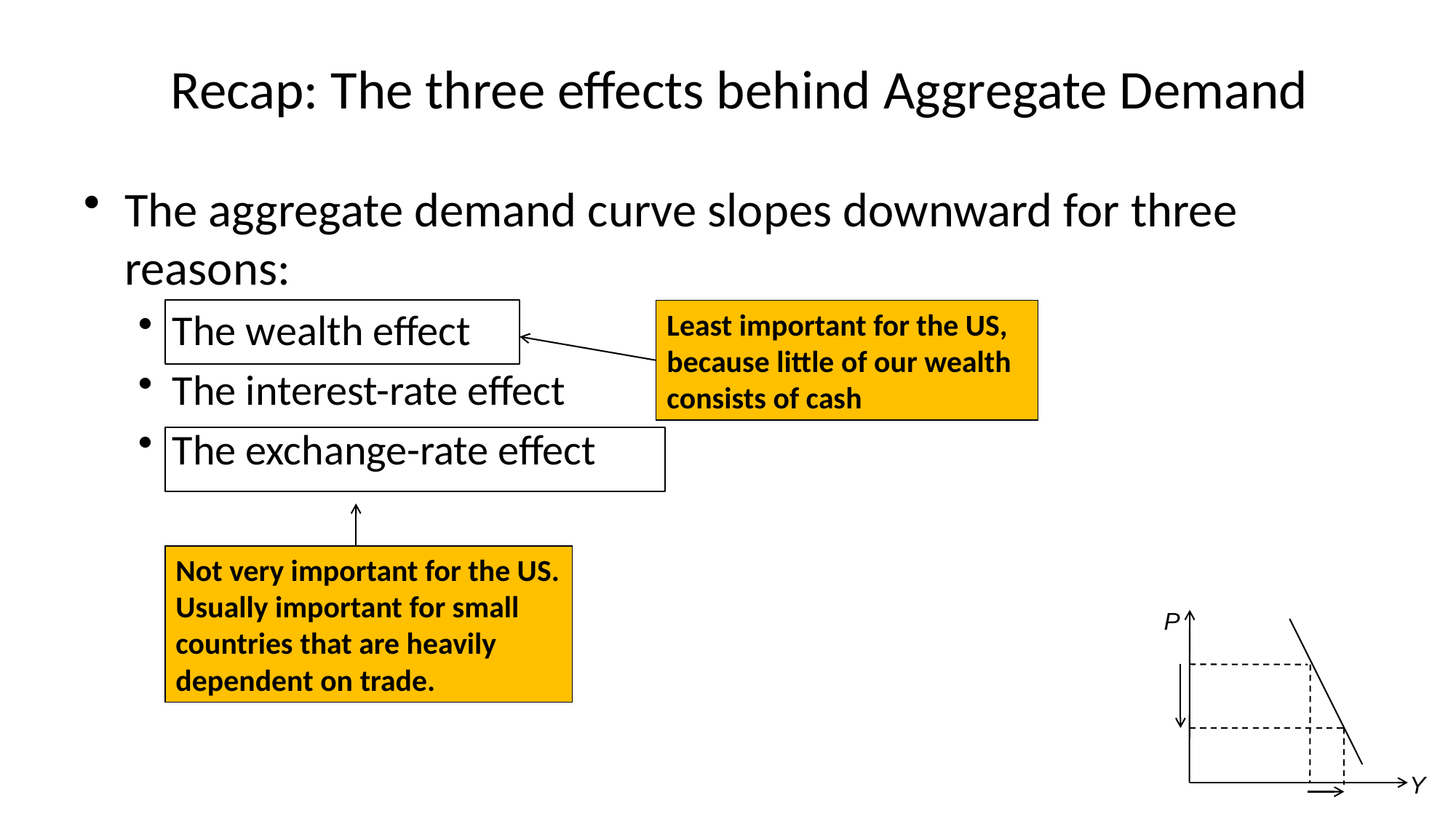

# Recap: The three effects behind Aggregate Demand
The aggregate demand curve slopes downward for three reasons:
The wealth effect
The interest-rate effect
The exchange-rate effect

Least important for the US, because little of our wealth consists of cash

Not very important for the US. Usually important for small countries that are heavily dependent on trade.
P
Y